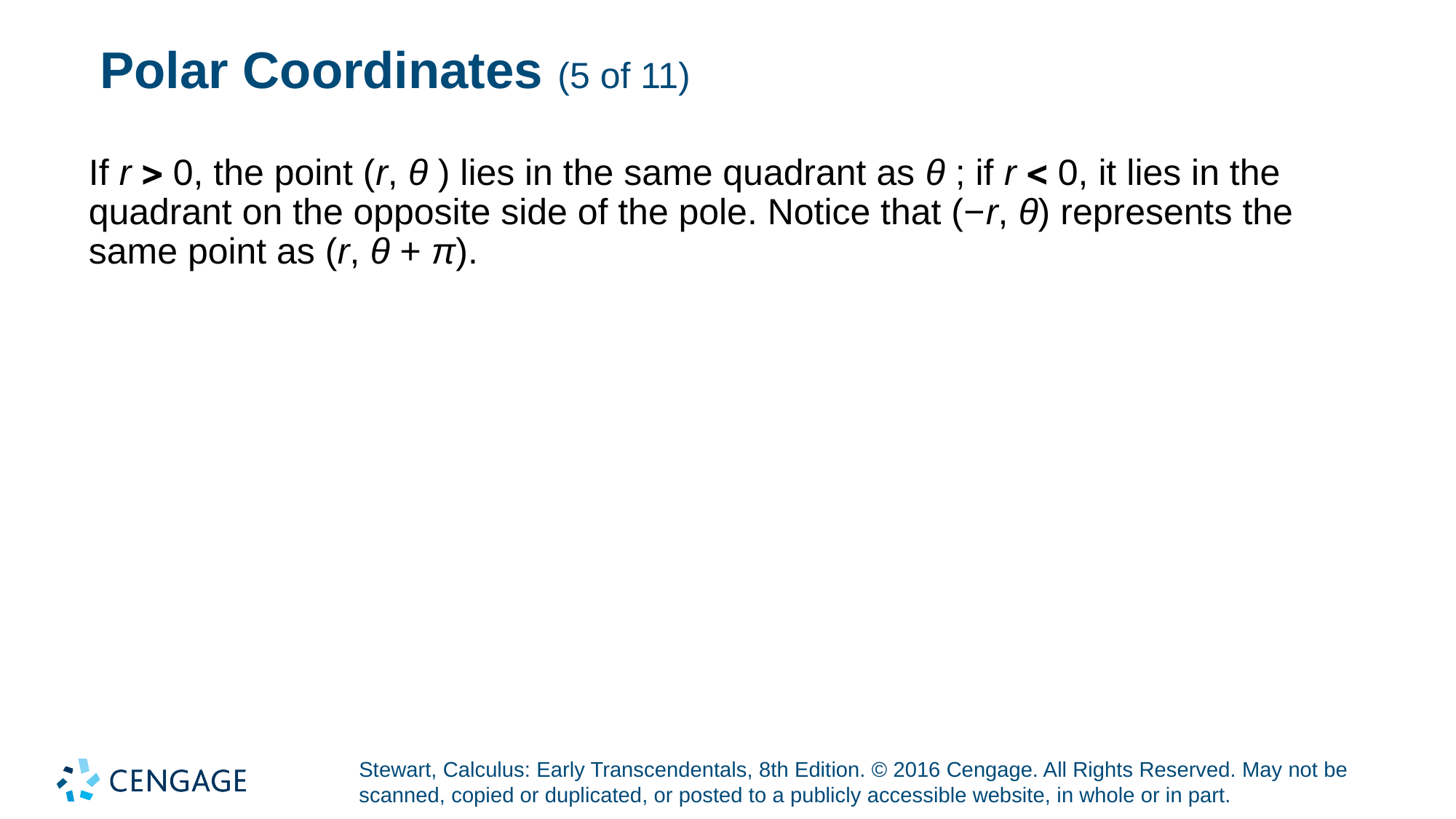

# Polar Coordinates (5 of 11)
If r > 0, the point (r, θ ) lies in the same quadrant as θ ; if r < 0, it lies in the quadrant on the opposite side of the pole. Notice that (−r, θ) represents the same point as (r, θ + π).